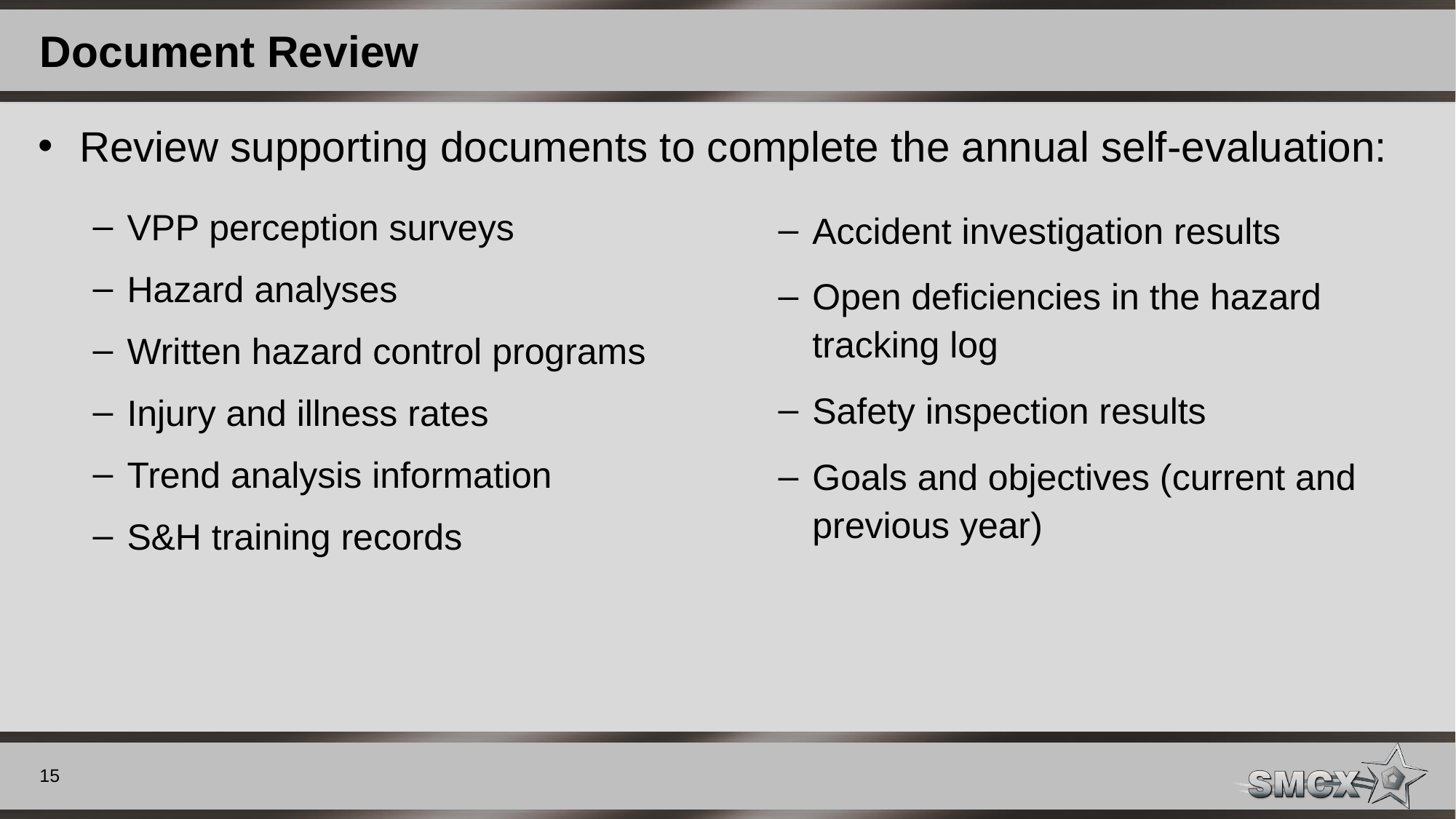

# Document Review
Review supporting documents to complete the annual self-evaluation:
Accident investigation results
Open deficiencies in the hazard tracking log
Safety inspection results
Goals and objectives (current and previous year)
VPP perception surveys
Hazard analyses
Written hazard control programs
Injury and illness rates
Trend analysis information
S&H training records
15